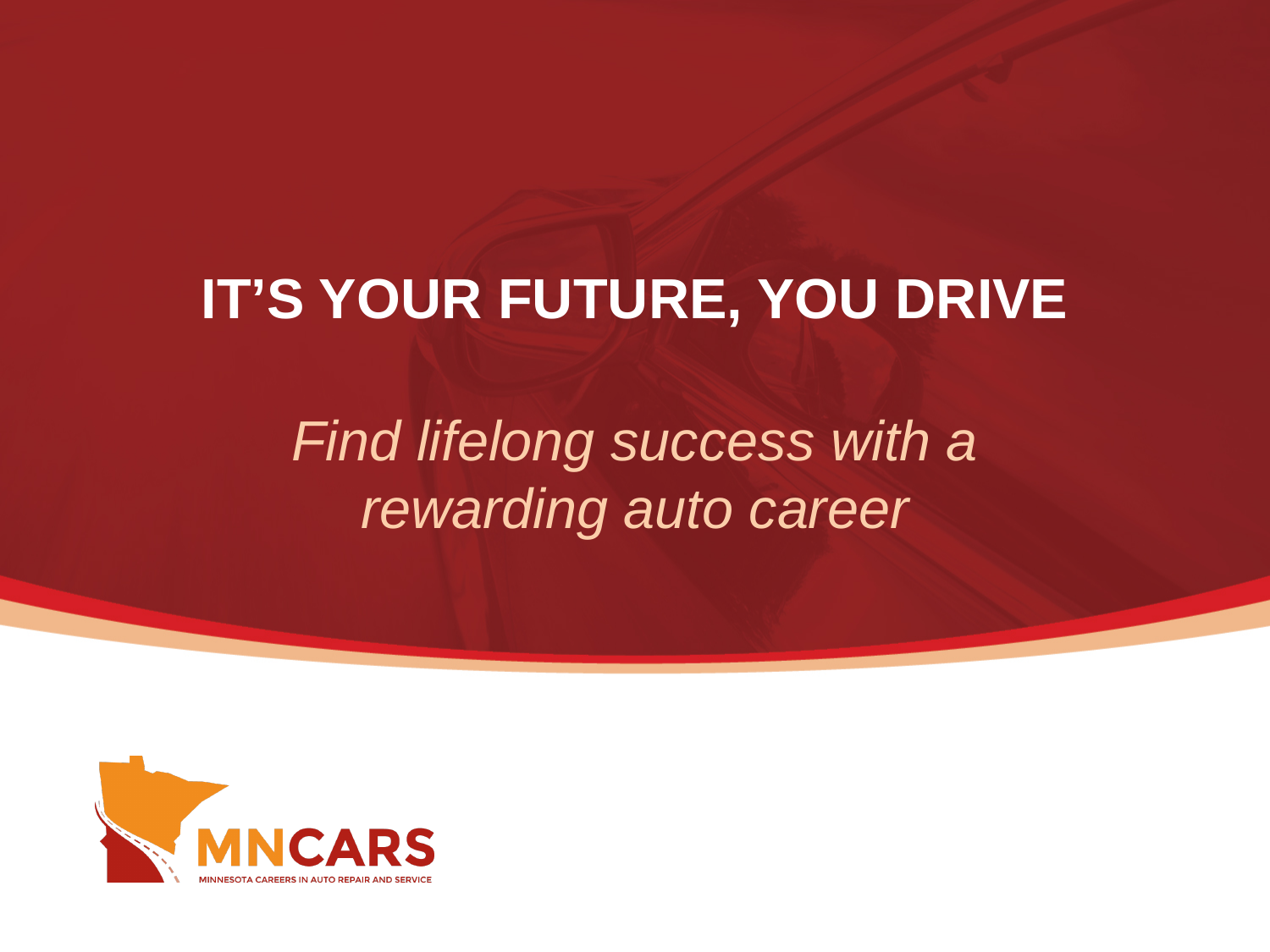

# It’s Your Future, You drive
Find lifelong success with a rewarding auto career